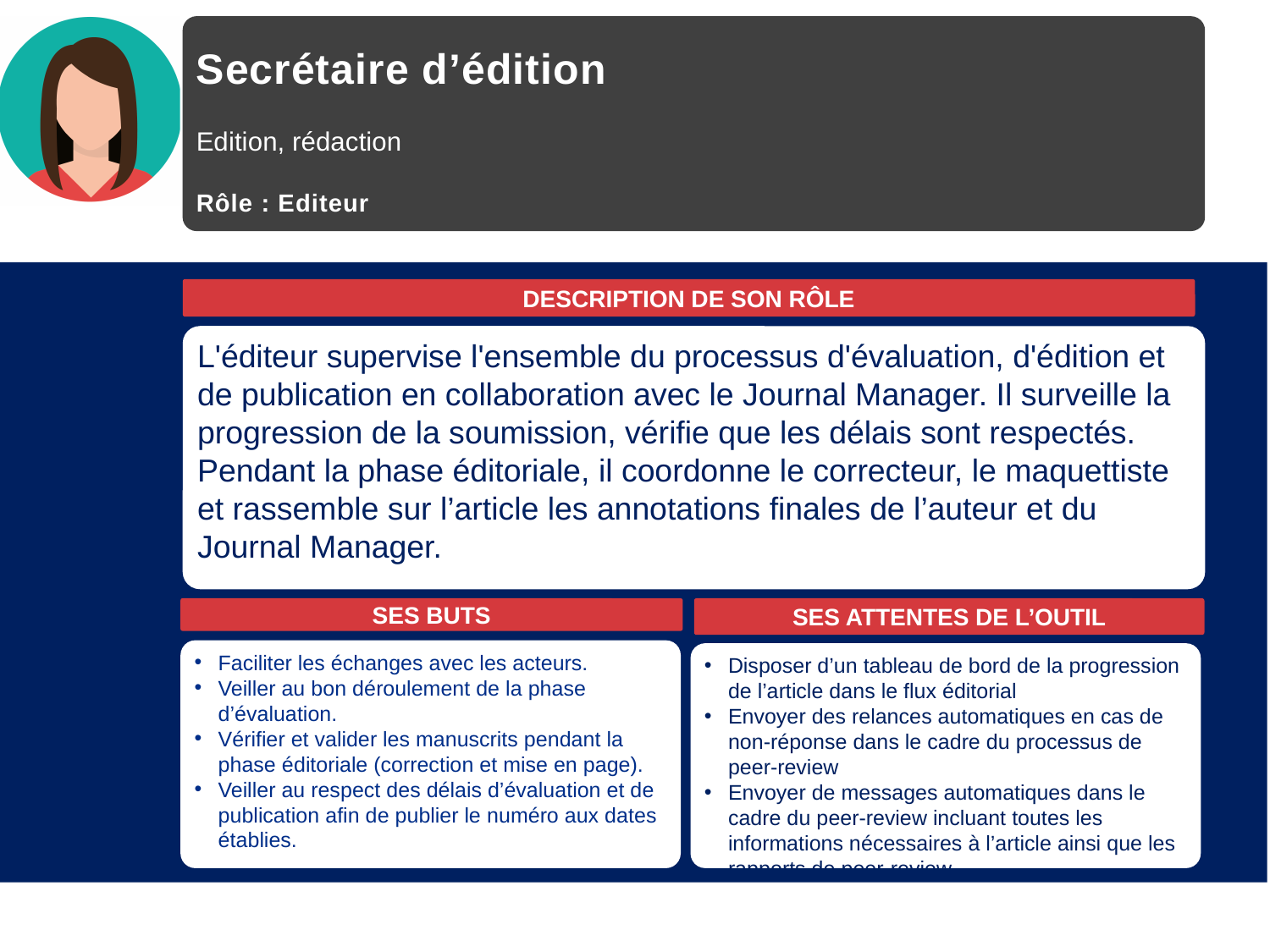

Secrétaire d’édition

Edition, rédaction

Rôle : Editeur

DESCRIPTION DE SON RÔLE
L'éditeur supervise l'ensemble du processus d'évaluation, d'édition et de publication en collaboration avec le Journal Manager. Il surveille la progression de la soumission, vérifie que les délais sont respectés. Pendant la phase éditoriale, il coordonne le correcteur, le maquettiste et rassemble sur l’article les annotations finales de l’auteur et du Journal Manager.
SES ATTENTES DE L’OUTIL
SES BUTS
Faciliter les échanges avec les acteurs.
Veiller au bon déroulement de la phase d’évaluation.
Vérifier et valider les manuscrits pendant la phase éditoriale (correction et mise en page).
Veiller au respect des délais d’évaluation et de publication afin de publier le numéro aux dates établies.
Disposer d’un tableau de bord de la progression de l’article dans le flux éditorial
Envoyer des relances automatiques en cas de non-réponse dans le cadre du processus de peer-review
Envoyer de messages automatiques dans le cadre du peer-review incluant toutes les informations nécessaires à l’article ainsi que les rapports de peer-review